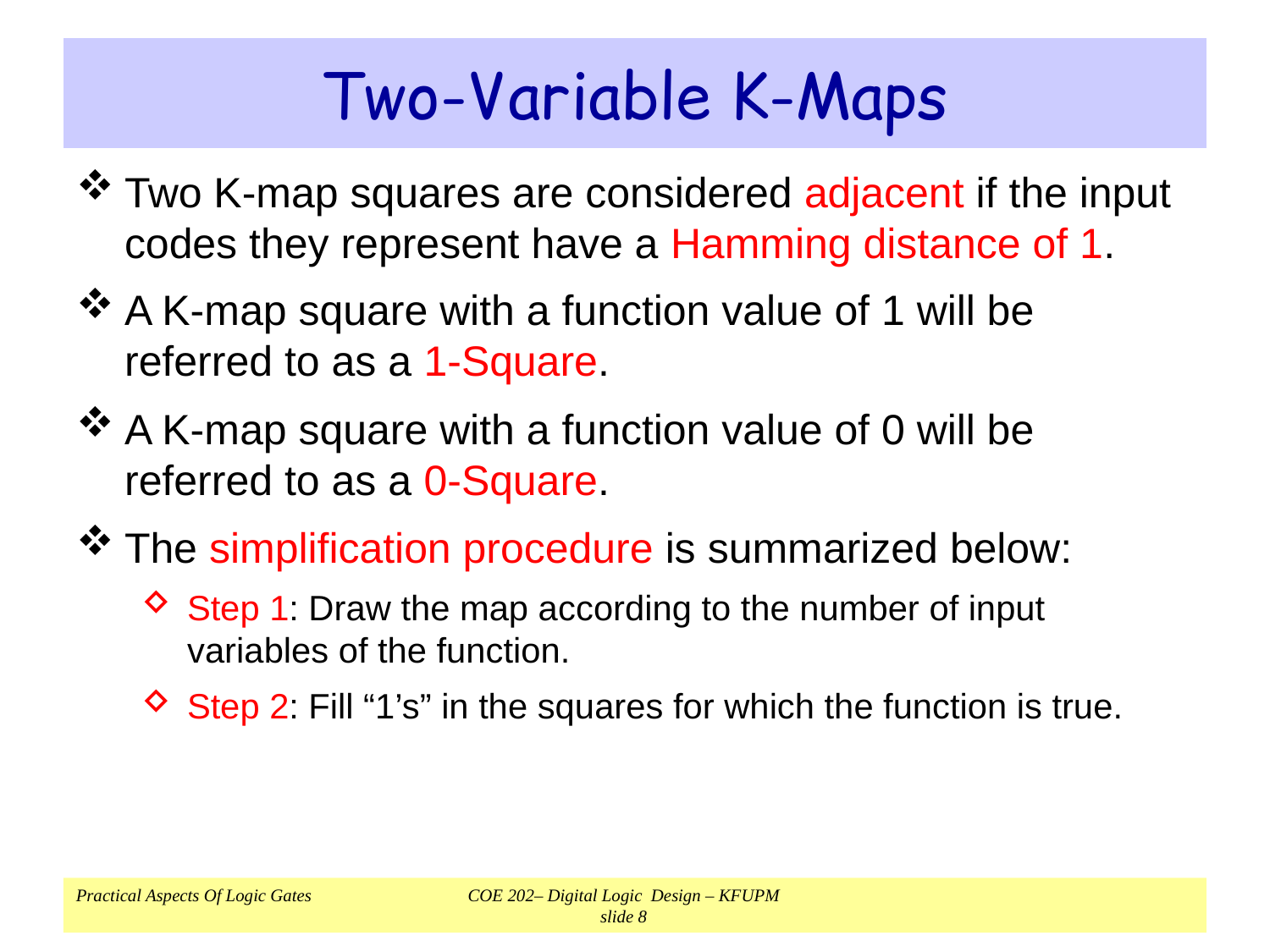

# Two-Variable K-Maps
Two K-map squares are considered adjacent if the input codes they represent have a Hamming distance of 1.
A K-map square with a function value of 1 will be referred to as a 1-Square.
A K-map square with a function value of 0 will be referred to as a 0-Square.
The simplification procedure is summarized below:
Step 1: Draw the map according to the number of input variables of the function.
Step 2: Fill “1’s” in the squares for which the function is true.